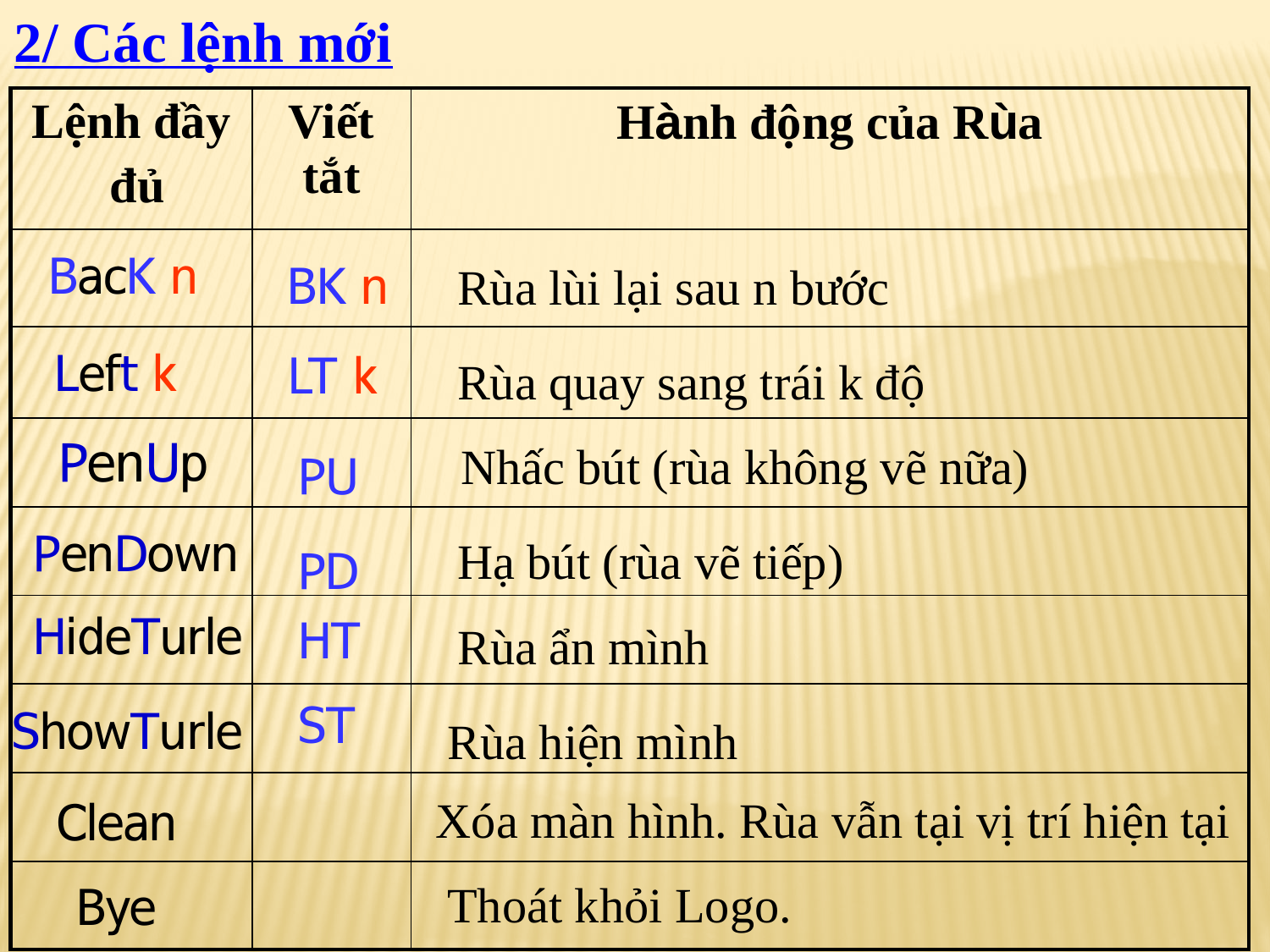

2/ Các lệnh mới
| Lệnh đầy đủ | Viết tắt | Hành động của Rùa |
| --- | --- | --- |
|  |  |  |
|  |  |  |
|  |  |  |
|  |  |  |
|  |  |  |
|  |  |  |
|  |  |  |
|  |  |  |
BacK n
BK n
Rùa lùi lại sau n bước
Left k
LT k
Rùa quay sang trái k độ
PenUp
Nhấc bút (rùa không vẽ nữa)
PU
PenDown
Hạ bút (rùa vẽ tiếp)
PD
HideTurle
HT
Rùa ẩn mình
ST
ShowTurle
Rùa hiện mình
Xóa màn hình. Rùa vẫn tại vị trí hiện tại
Clean
Thoát khỏi Logo.
Bye